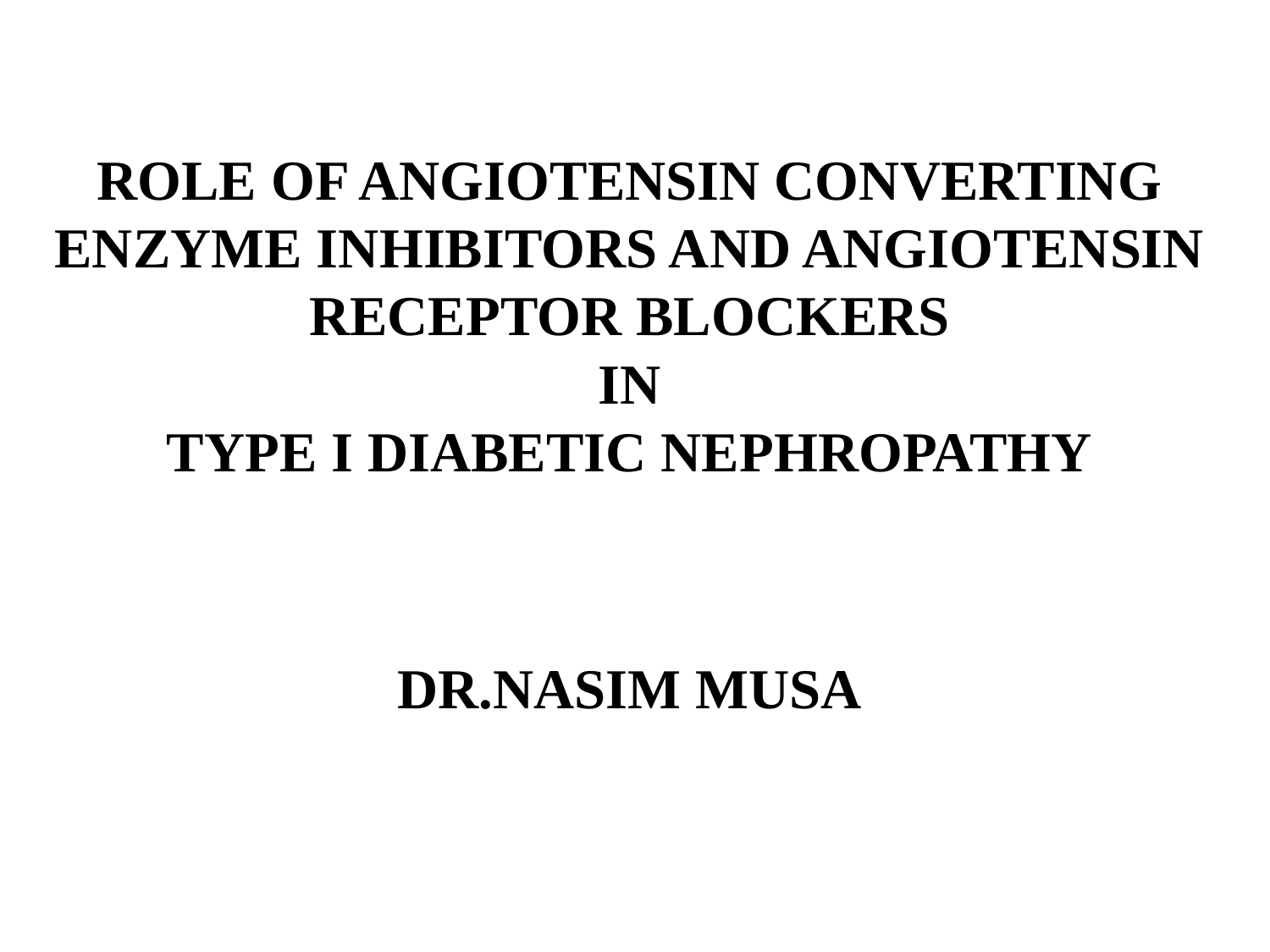

#
ROLE OF ANGIOTENSIN CONVERTING ENZYME INHIBITORS AND ANGIOTENSIN RECEPTOR BLOCKERS
IN
TYPE I DIABETIC NEPHROPATHY

DR.NASIM MUSA